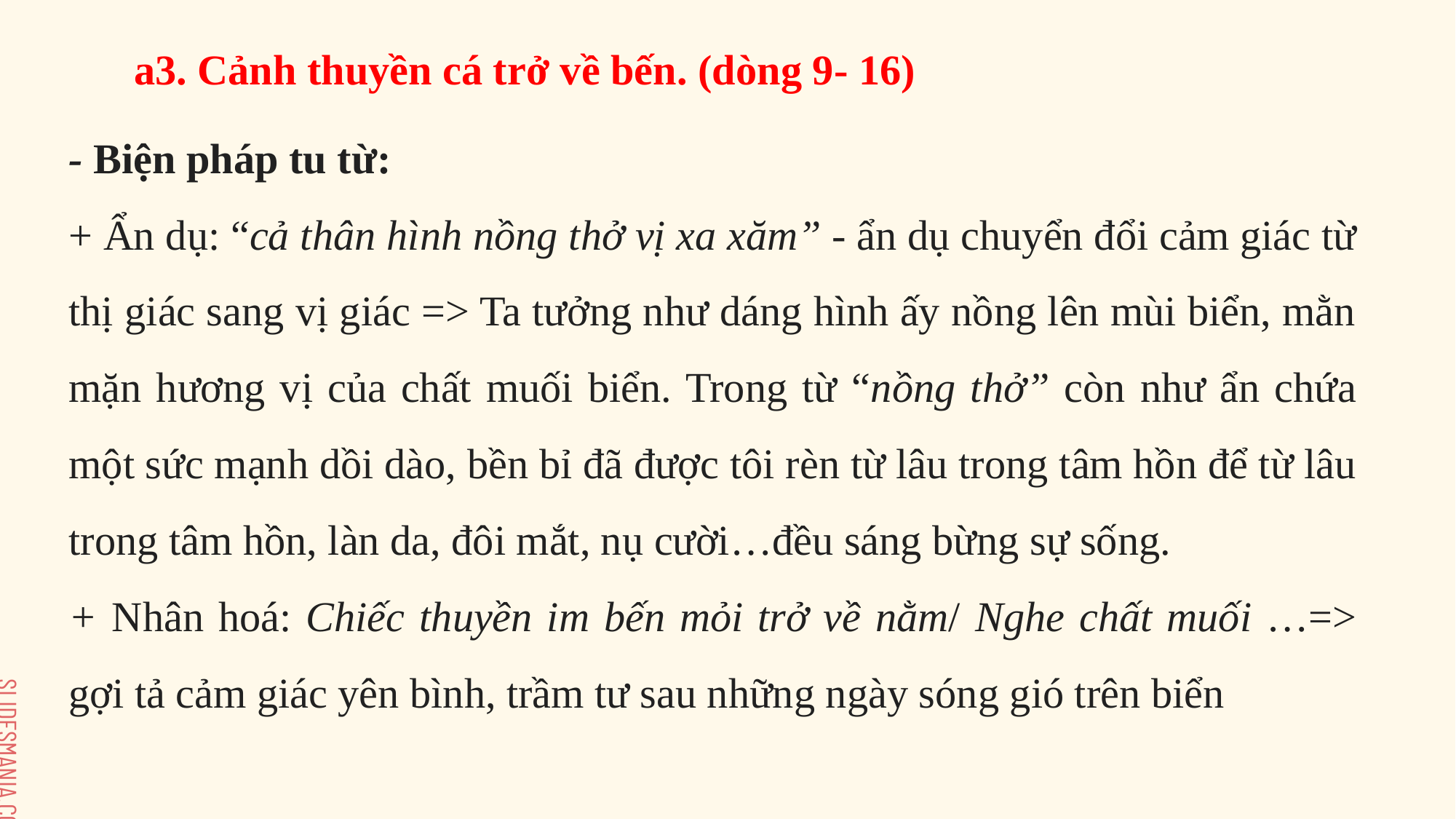

a3. Cảnh thuyền cá trở về bến. (dòng 9- 16)
- Biện pháp tu từ:
+ Ẩn dụ: “cả thân hình nồng thở vị xa xăm” - ẩn dụ chuyển đổi cảm giác từ thị giác sang vị giác => Ta tưởng như dáng hình ấy nồng lên mùi biển, mằn mặn hương vị của chất muối biển. Trong từ “nồng thở” còn như ẩn chứa một sức mạnh dồi dào, bền bỉ đã được tôi rèn từ lâu trong tâm hồn để từ lâu trong tâm hồn, làn da, đôi mắt, nụ cười…đều sáng bừng sự sống.
+ Nhân hoá: Chiếc thuyền im bến mỏi trở về nằm/ Nghe chất muối …=> gợi tả cảm giác yên bình, trầm tư sau những ngày sóng gió trên biển